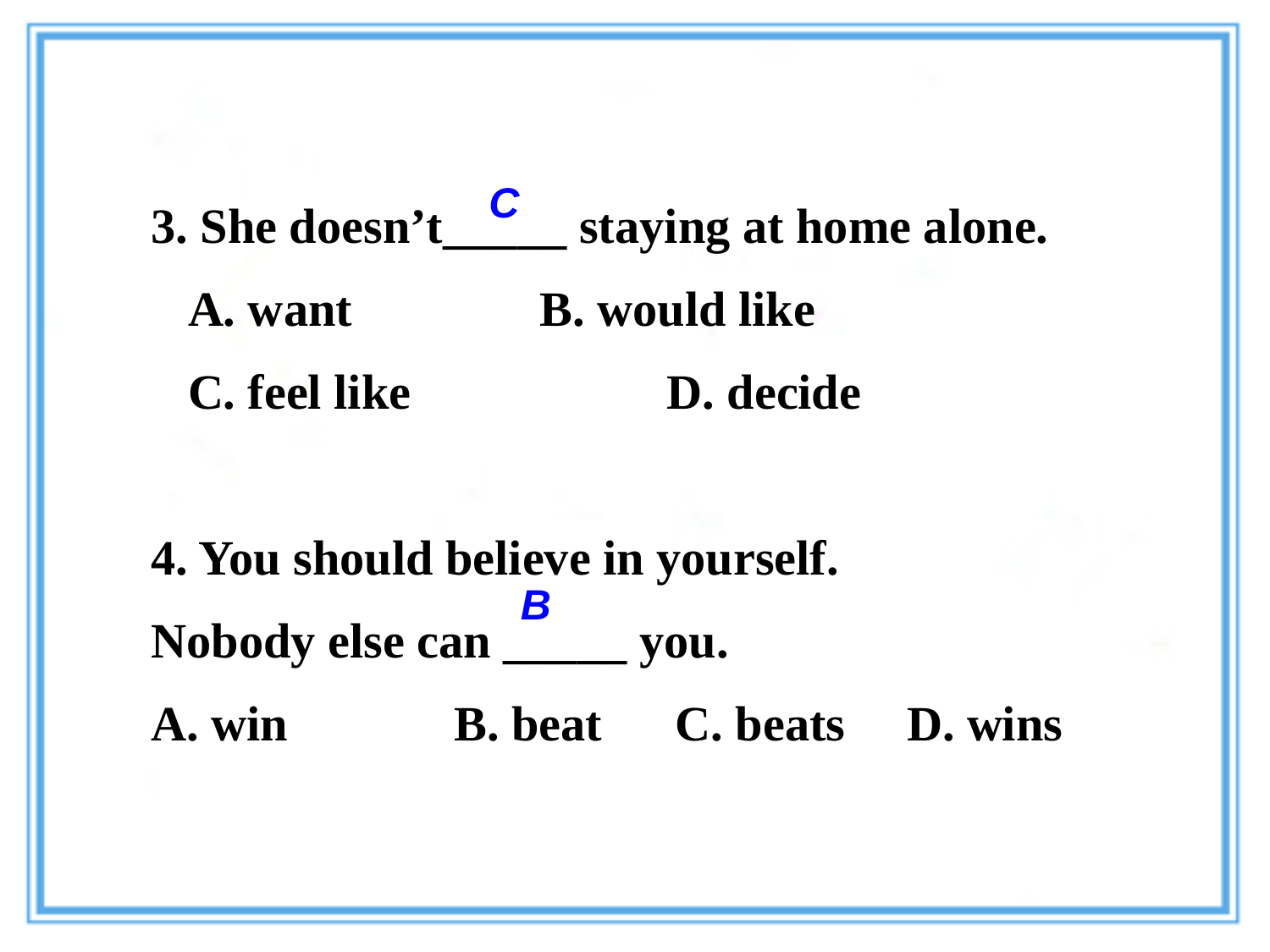

3. She doesn’t_____ staying at home alone.
   A. want	           B. would like
   C. feel like	           D. decide

4. You should believe in yourself.
Nobody else can _____ you.
A. win	    B. beat      C. beats     D. wins

C
B